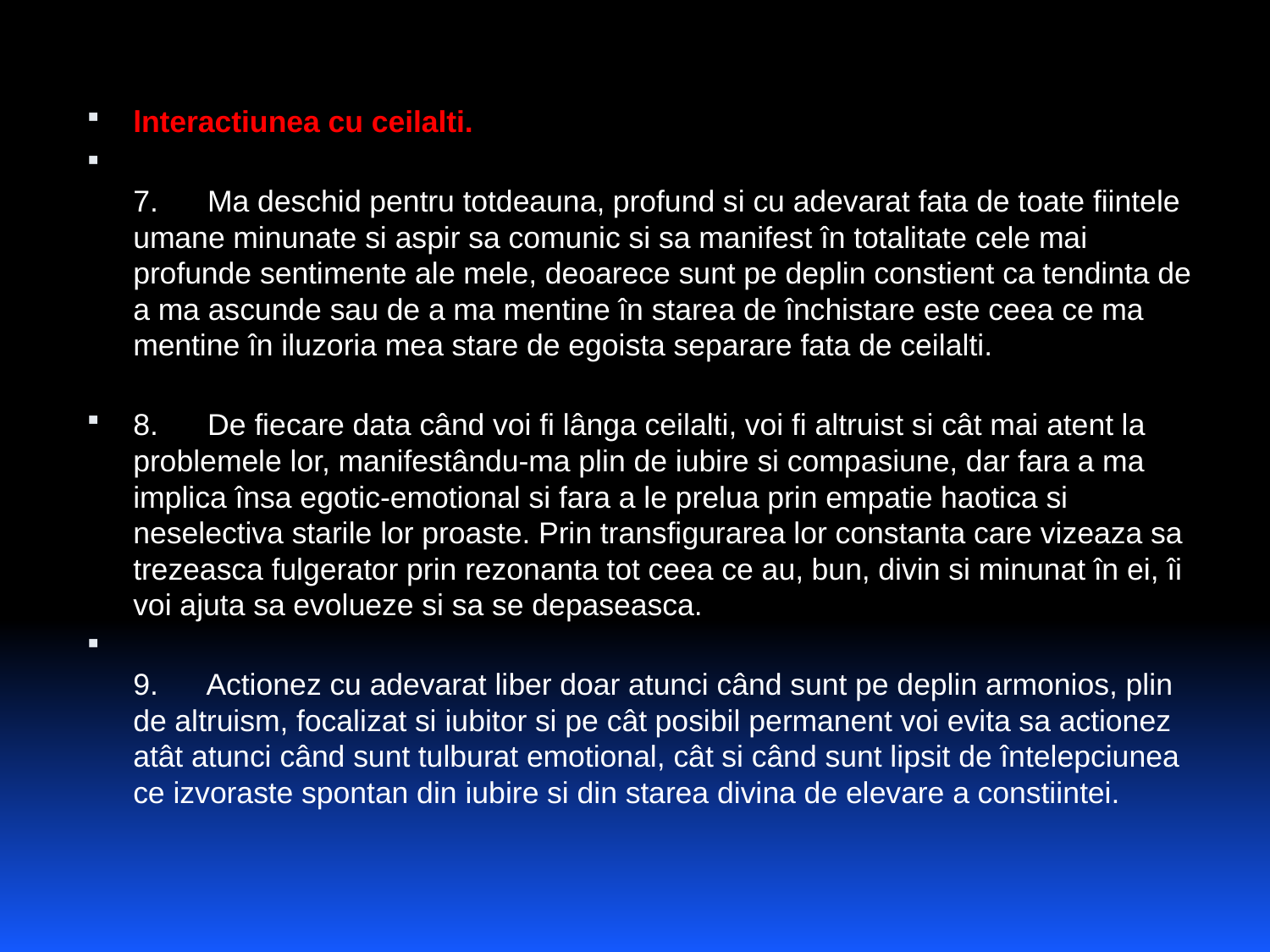

lnteractiunea cu ceilalti.
7.      Ma deschid pentru totdeauna, profund si cu adevarat fata de toate fiintele umane minunate si aspir sa comunic si sa manifest în totalitate cele mai profunde sentimente ale mele, deoarece sunt pe deplin constient ca tendinta de a ma ascunde sau de a ma mentine în starea de închistare este ceea ce ma mentine în iluzoria mea stare de egoista separare fata de ceilalti.
8.      De fiecare data când voi fi lânga ceilalti, voi fi altruist si cât mai atent la problemele lor, manifestându-ma plin de iubire si compasiune, dar fara a ma implica însa egotic-emotional si fara a le prelua prin empatie haotica si neselectiva starile lor proaste. Prin transfigurarea lor constanta care vizeaza sa trezeasca fulgerator prin rezonanta tot ceea ce au, bun, divin si minunat în ei, îi voi ajuta sa evolueze si sa se depaseasca.
9.      Actionez cu adevarat liber doar atunci când sunt pe deplin armonios, plin de altruism, focalizat si iubitor si pe cât posibil permanent voi evita sa actionez atât atunci când sunt tulburat emotional, cât si când sunt lipsit de întelepciunea ce izvoraste spontan din iubire si din starea divina de elevare a constiintei.